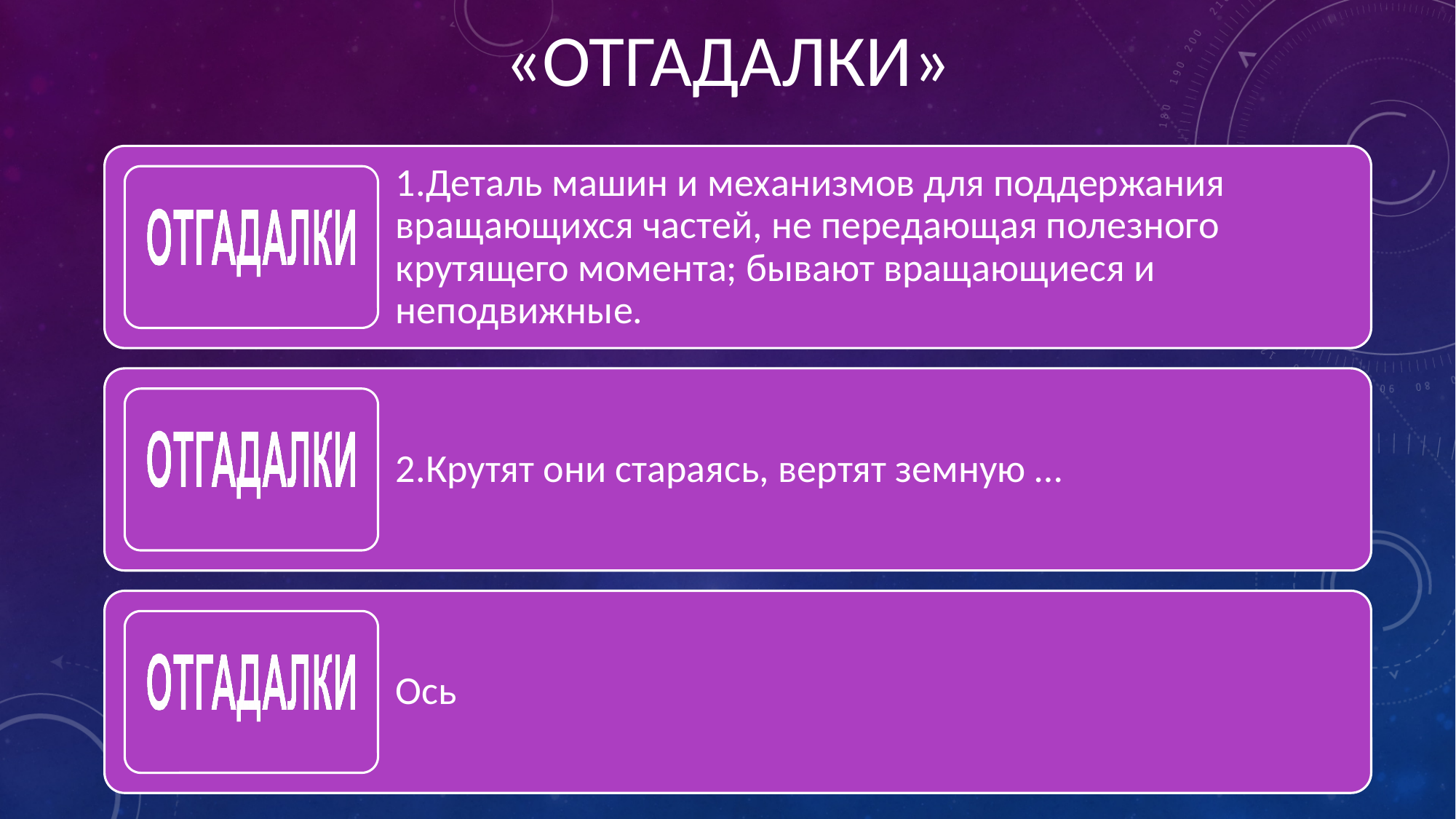

# «Отгадалки»
1.Деталь машин и механизмов для поддержания вращающихся частей, не передающая полезного крутящего момента; бывают вращающиеся и неподвижные.
2.Крутят они стараясь, вертят земную …
Ось